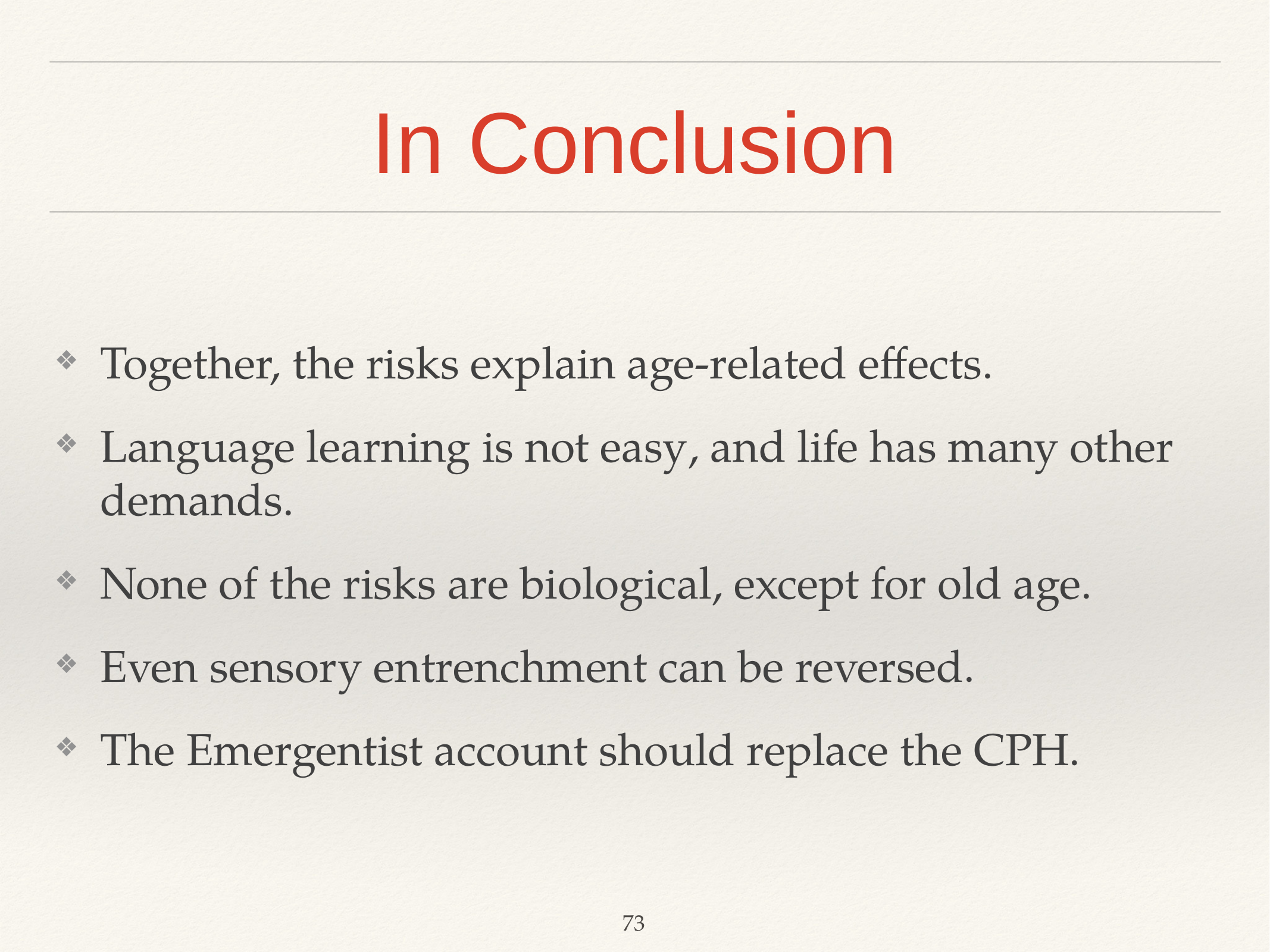

# In Conclusion
Together, the risks explain age-related effects.
Language learning is not easy, and life has many other demands.
None of the risks are biological, except for old age.
Even sensory entrenchment can be reversed.
The Emergentist account should replace the CPH.
73